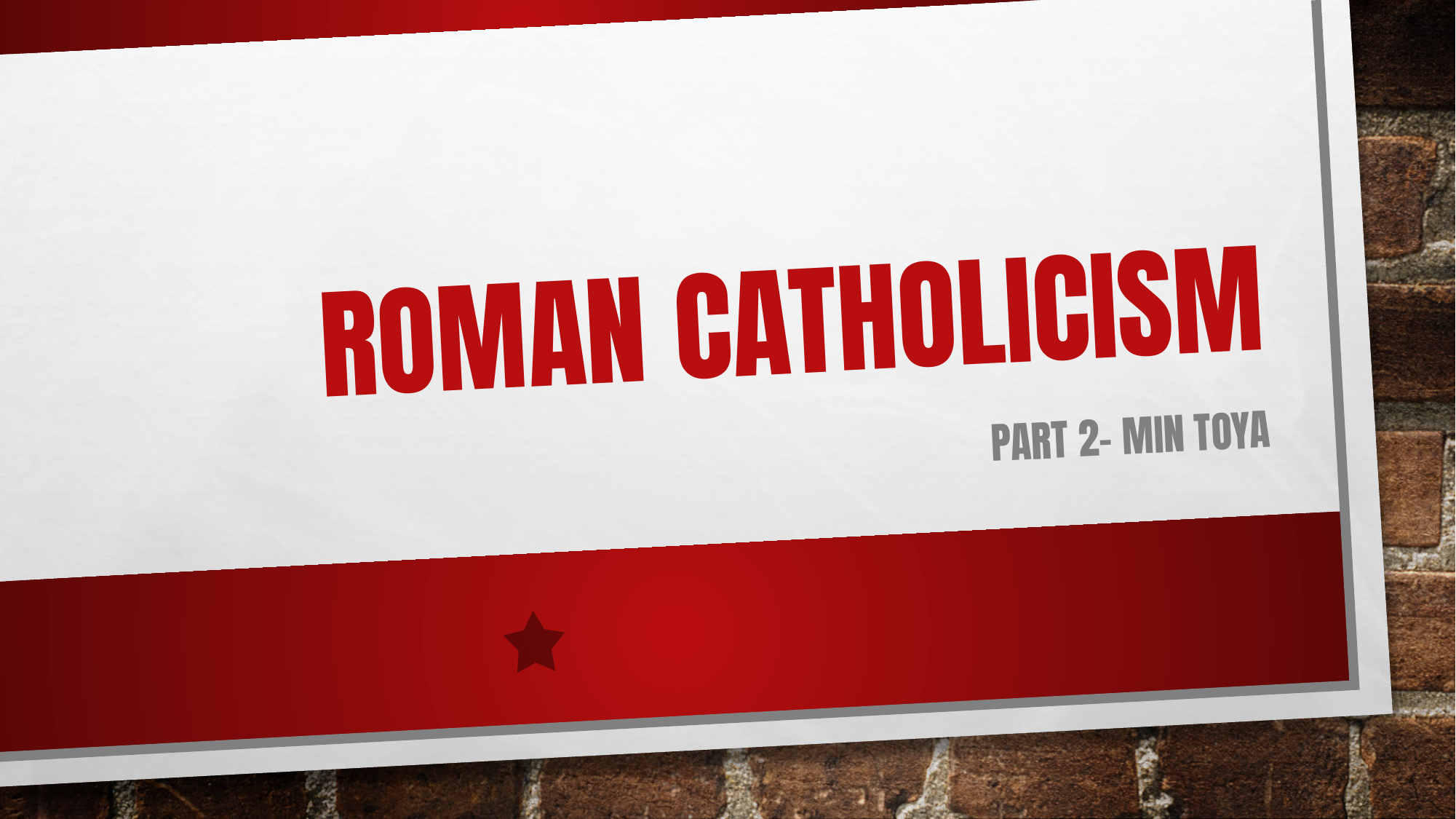

# ROMAN CATHOLICISM
PART 2- MIN tOYA